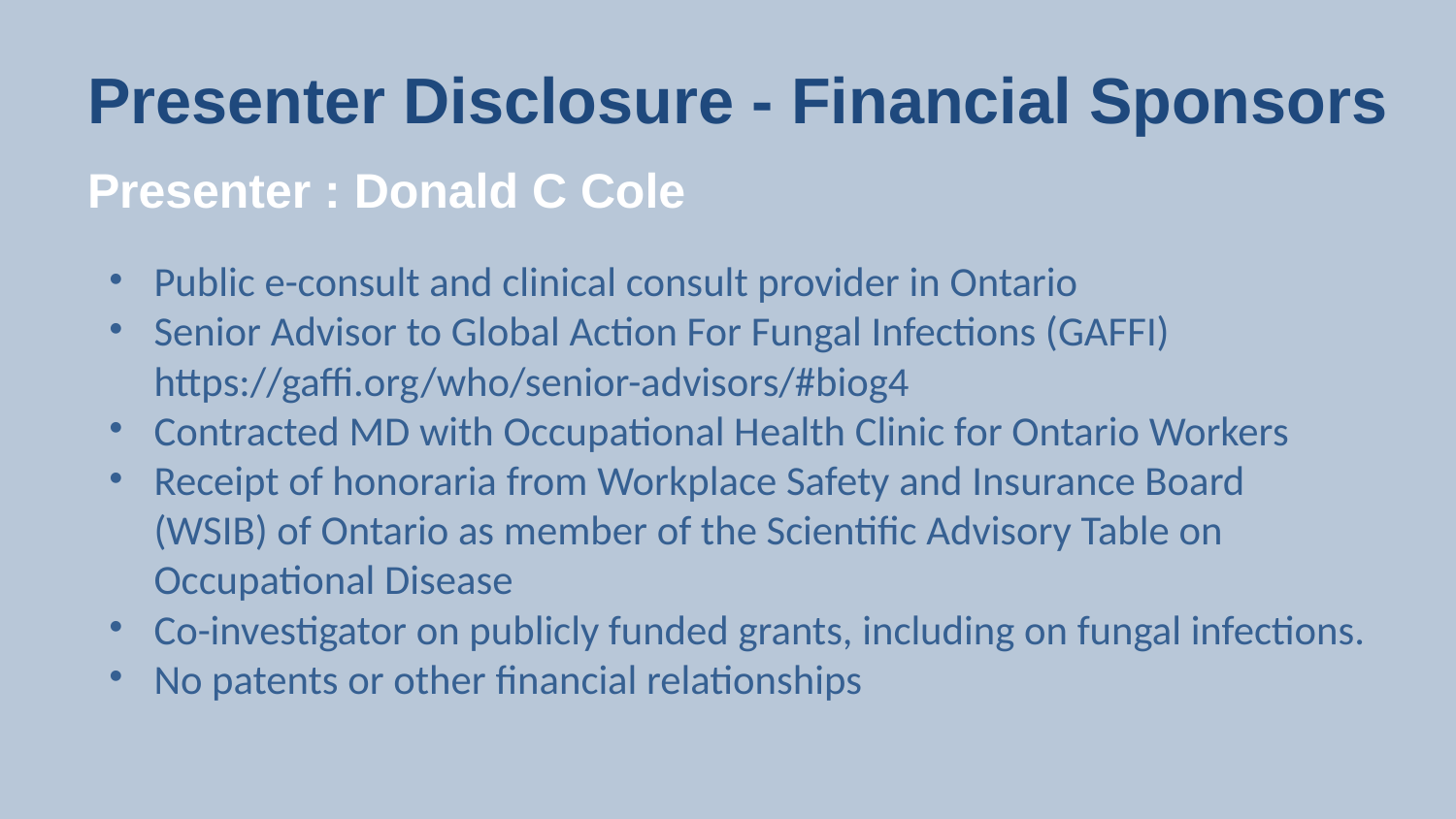

# Presenter Disclosure - Financial Sponsors
Presenter : Donald C Cole
Public e-consult and clinical consult provider in Ontario
Senior Advisor to Global Action For Fungal Infections (GAFFI) https://gaffi.org/who/senior-advisors/#biog4
Contracted MD with Occupational Health Clinic for Ontario Workers
Receipt of honoraria from Workplace Safety and Insurance Board (WSIB) of Ontario as member of the Scientific Advisory Table on Occupational Disease
Co-investigator on publicly funded grants, including on fungal infections.
No patents or other financial relationships